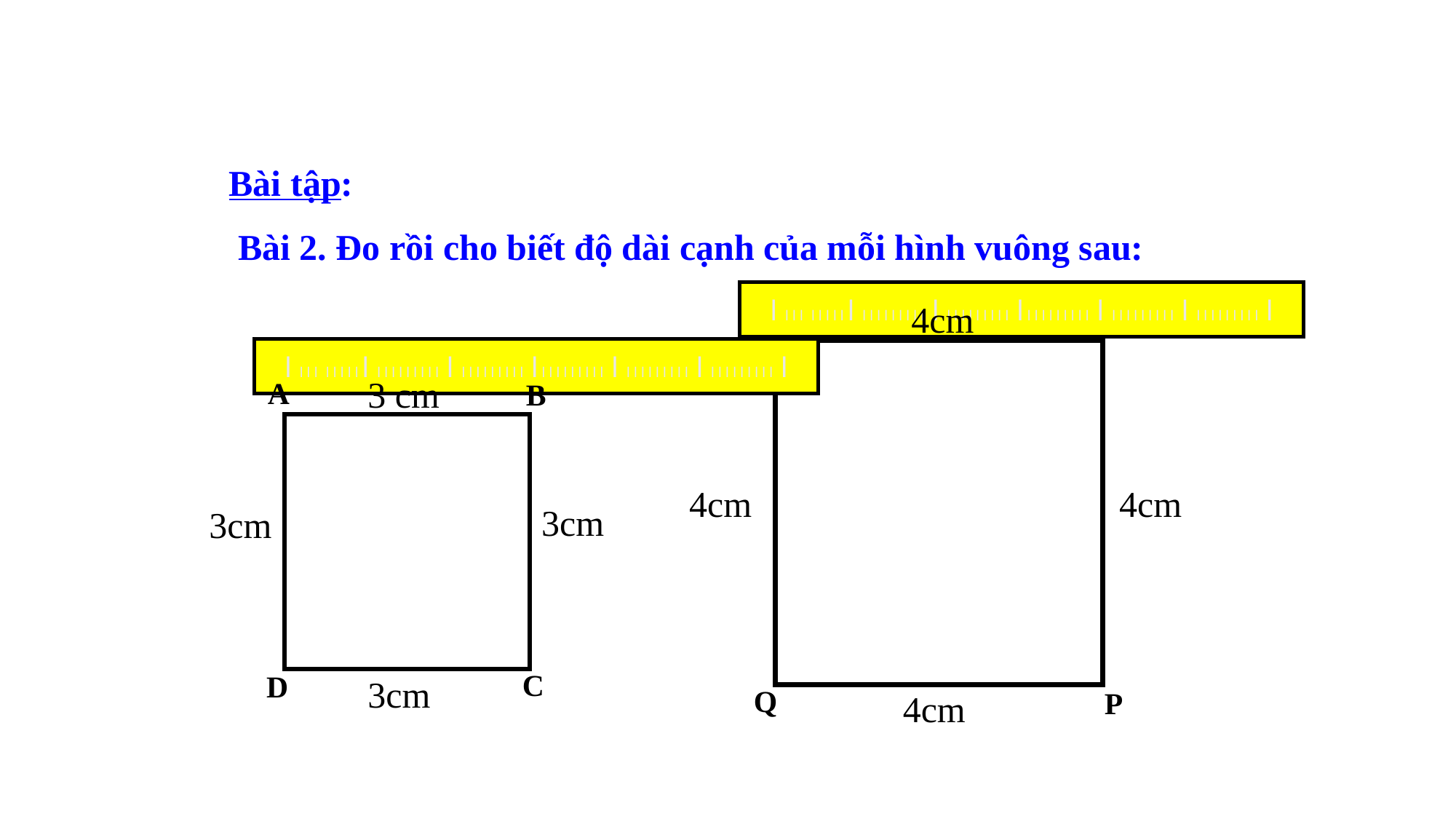

Bài tập:
Bài 2. Đo rồi cho biết độ dài cạnh của mỗi hình vuông sau:
l l l l l l l l l l l l l l l l l l l l l l l l l l l l l l l l l l l l l l l l l l l l l l l l l l l l l l l l l l l l
4cm
M
N
l l l l l l l l l l l l l l l l l l l l l l l l l l l l l l l l l l l l l l l l l l l l l l l l l l l l l l l l l l l l

3 cm
A
B

4cm
4cm
3cm
3cm
C
D
3cm
Q
P
4cm